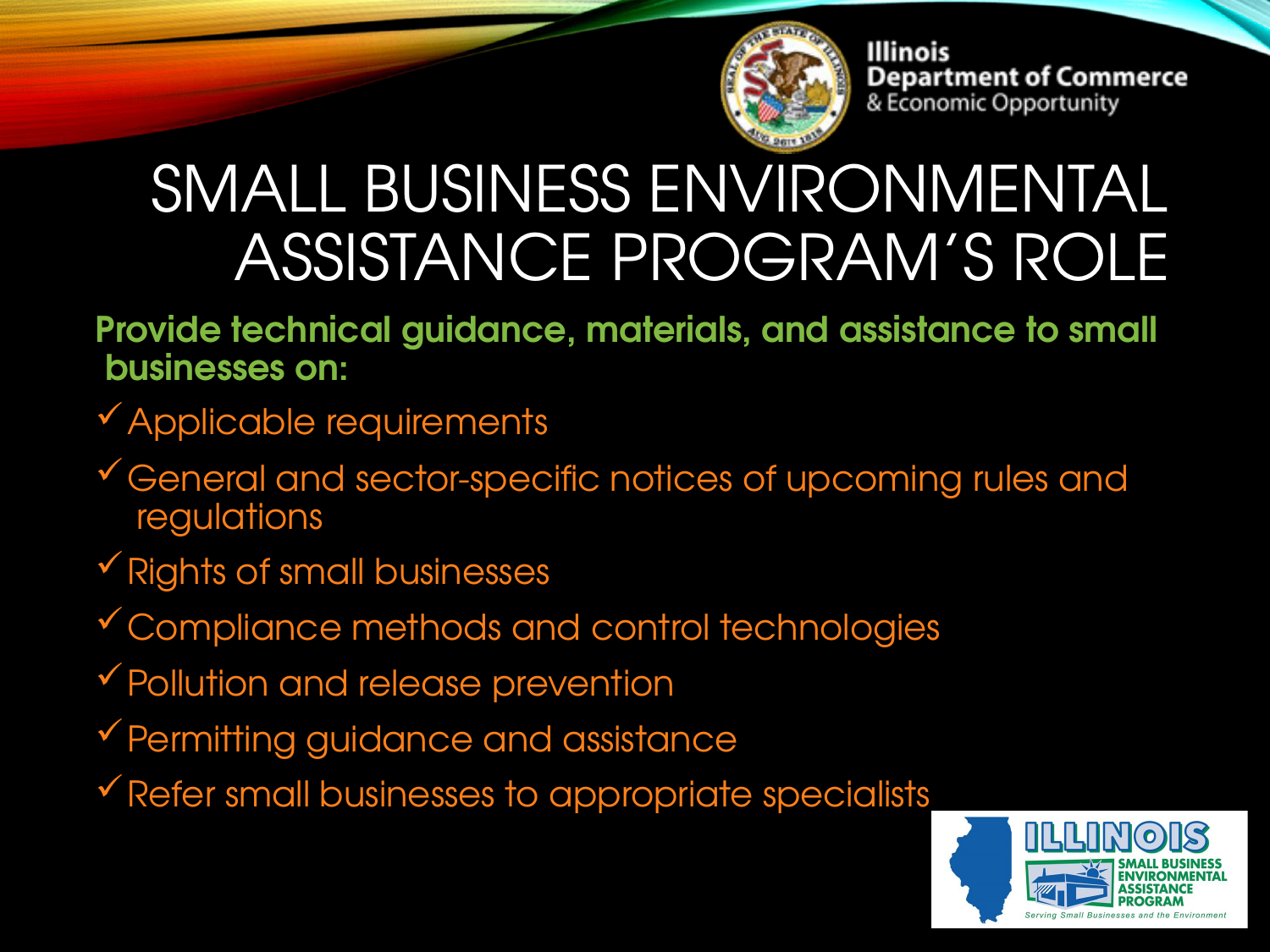

# SMALL BUSINESS ENVIRONMENTAL  ASSISTANCE PROGRAM’S ROLE
Provide technical guidance, materials, and assistance to small  businesses on:
Applicable requirements
General and sector-specific notices of upcoming rules and  regulations
Rights of small businesses
Compliance methods and control technologies
Pollution and release prevention
Permitting guidance and assistance
Refer small businesses to appropriate specialists